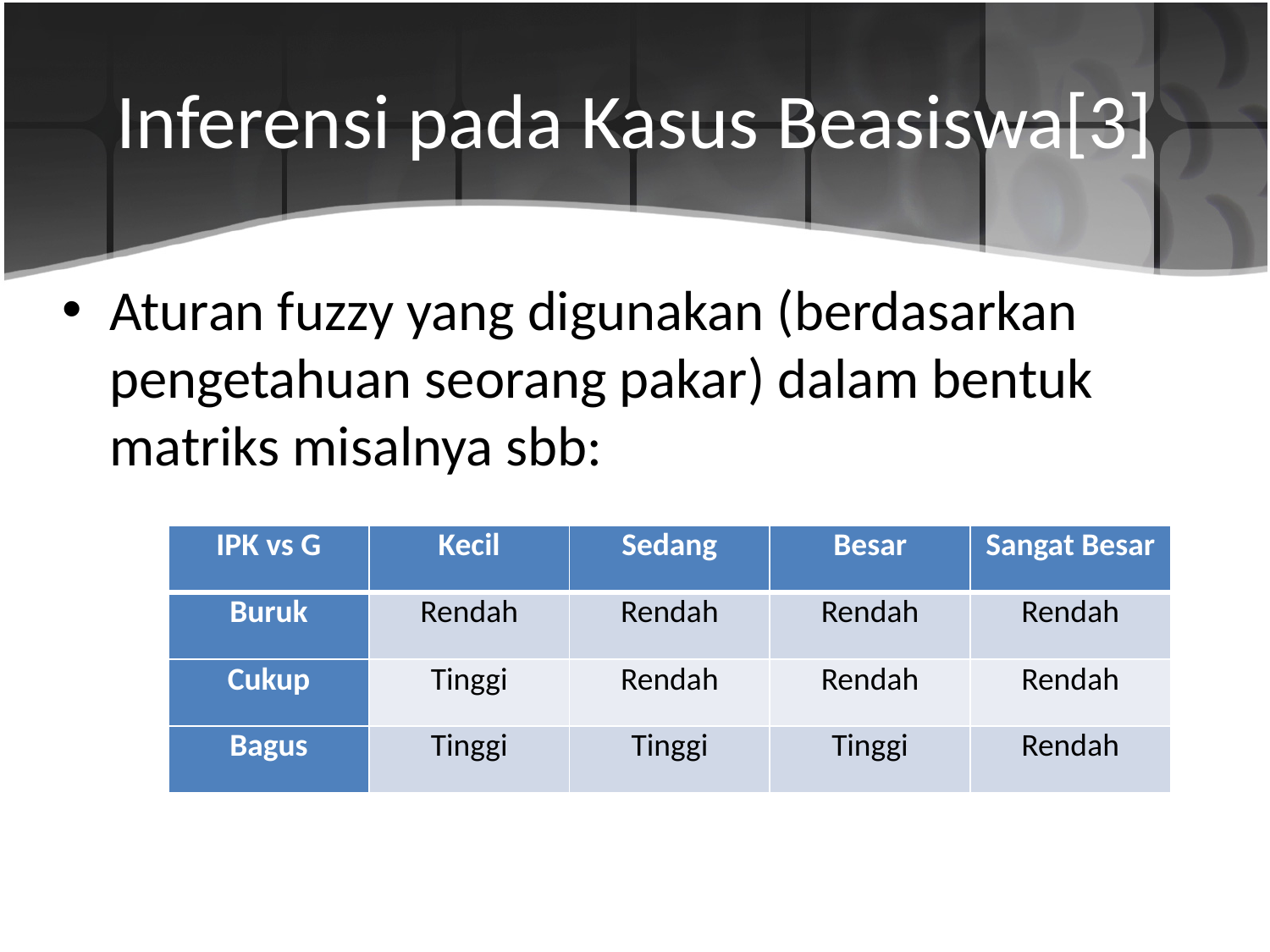

# Inferensi pada Kasus Beasiswa[3]
Aturan fuzzy yang digunakan (berdasarkan pengetahuan seorang pakar) dalam bentuk matriks misalnya sbb:

| IPK vs G | Kecil | Sedang | Besar | Sangat Besar |
| --- | --- | --- | --- | --- |
| Buruk | Rendah | Rendah | Rendah | Rendah |
| Cukup | Tinggi | Rendah | Rendah | Rendah |
| Bagus | Tinggi | Tinggi | Tinggi | Rendah |